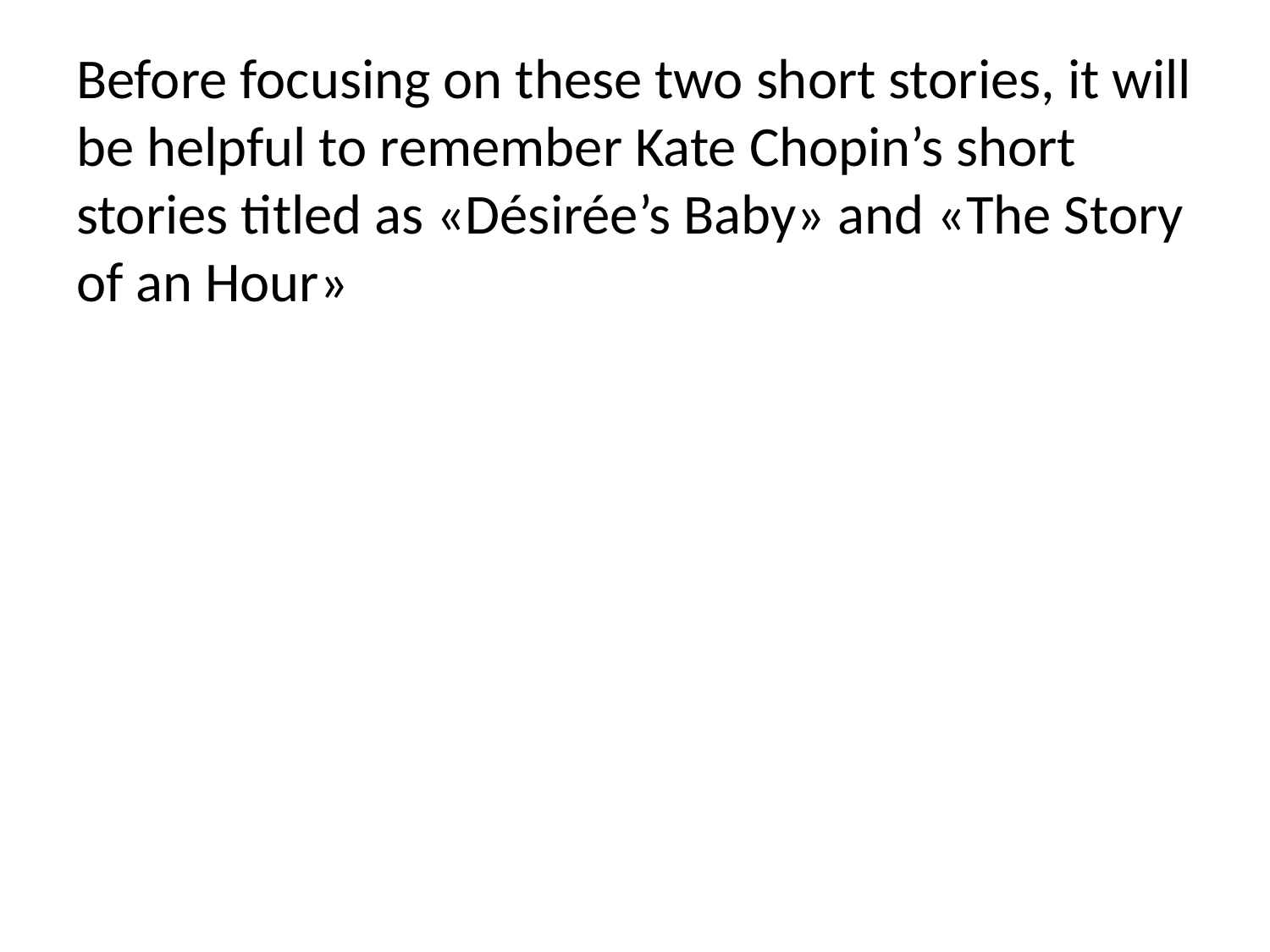

Before focusing on these two short stories, it will be helpful to remember Kate Chopin’s short stories titled as «Désirée’s Baby» and «The Story of an Hour»